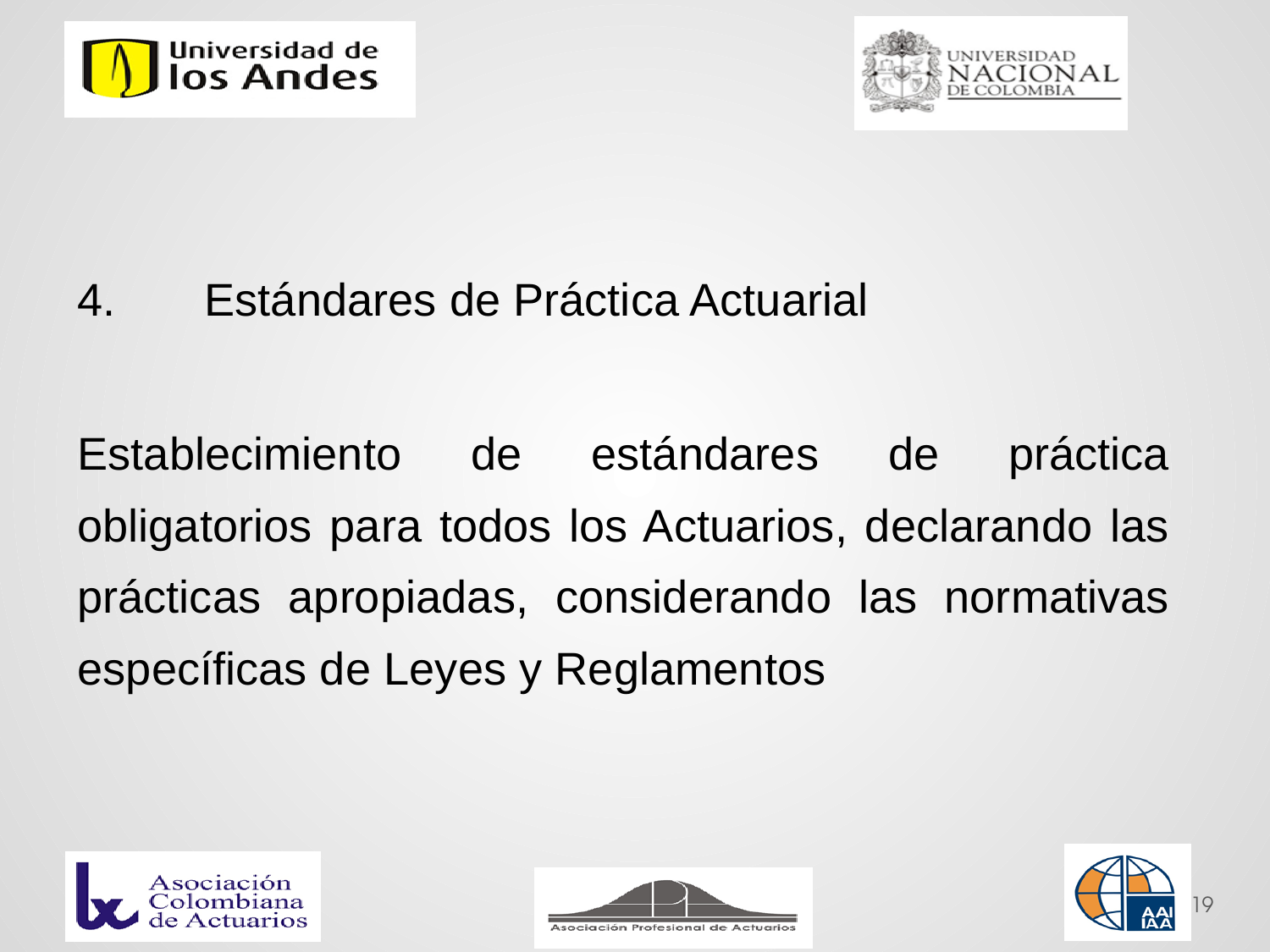

4.	Estándares de Práctica Actuarial

Establecimiento de estándares de práctica obligatorios para todos los Actuarios, declarando las prácticas apropiadas, considerando las normativas específicas de Leyes y Reglamentos
19